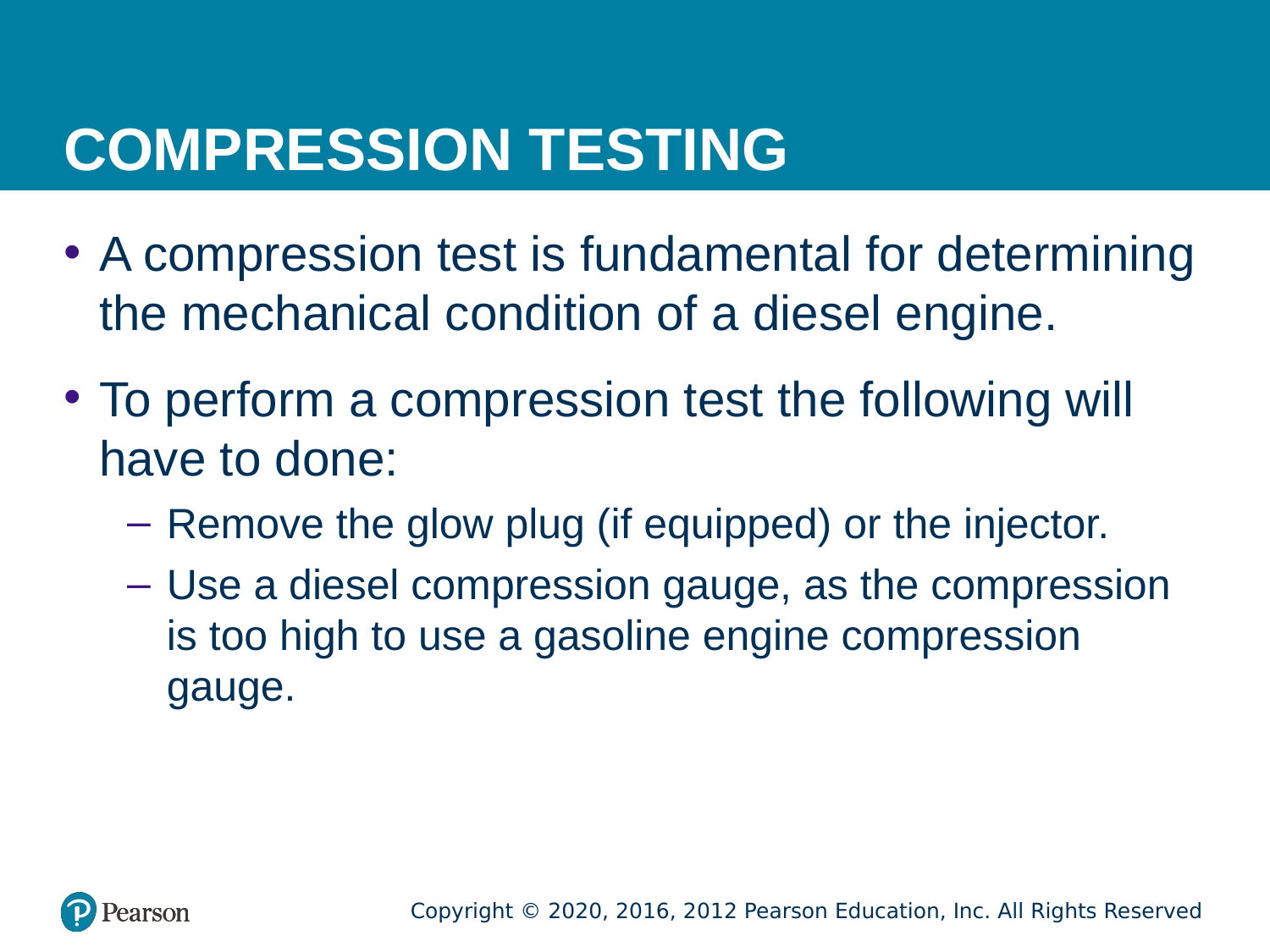

# COMPRESSION TESTING
A compression test is fundamental for determining the mechanical condition of a diesel engine.
To perform a compression test the following will have to done:
Remove the glow plug (if equipped) or the injector.
Use a diesel compression gauge, as the compression is too high to use a gasoline engine compression gauge.